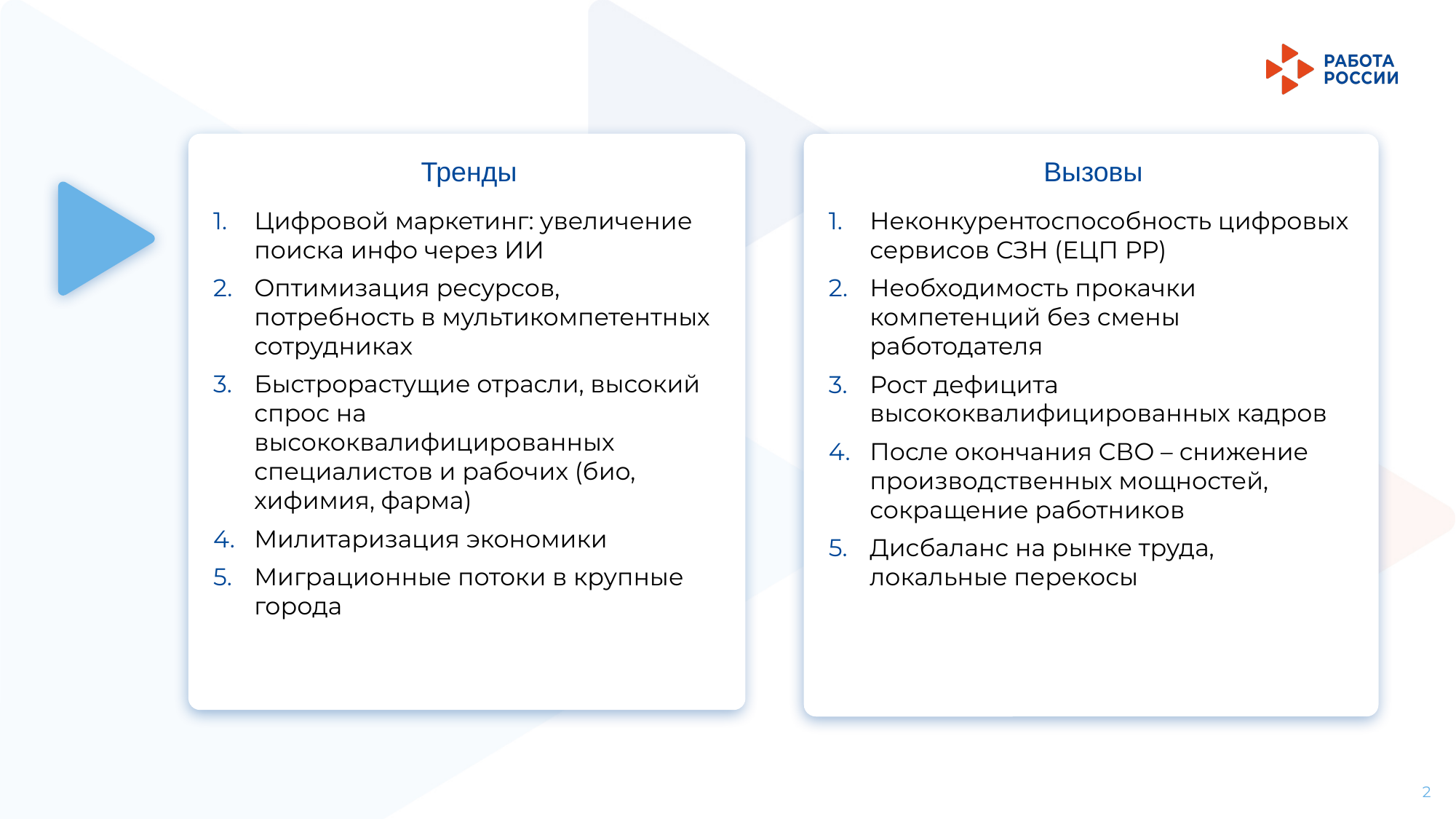

Тренды
Цифровой маркетинг: увеличение поиска инфо через ИИ
Оптимизация ресурсов, потребность в мультикомпетентных сотрудниках
Быстрорастущие отрасли, высокий спрос на высококвалифицированных специалистов и рабочих (био, хифимия, фарма)
Милитаризация экономики
Миграционные потоки в крупные города

Вызовы
Неконкурентоспособность цифровых сервисов СЗН (ЕЦП РР)
Необходимость прокачки компетенций без смены работодателя
Рост дефицита высококвалифицированных кадров
После окончания СВО – снижение производственных мощностей, сокращение работников
Дисбаланс на рынке труда, локальные перекосы

2